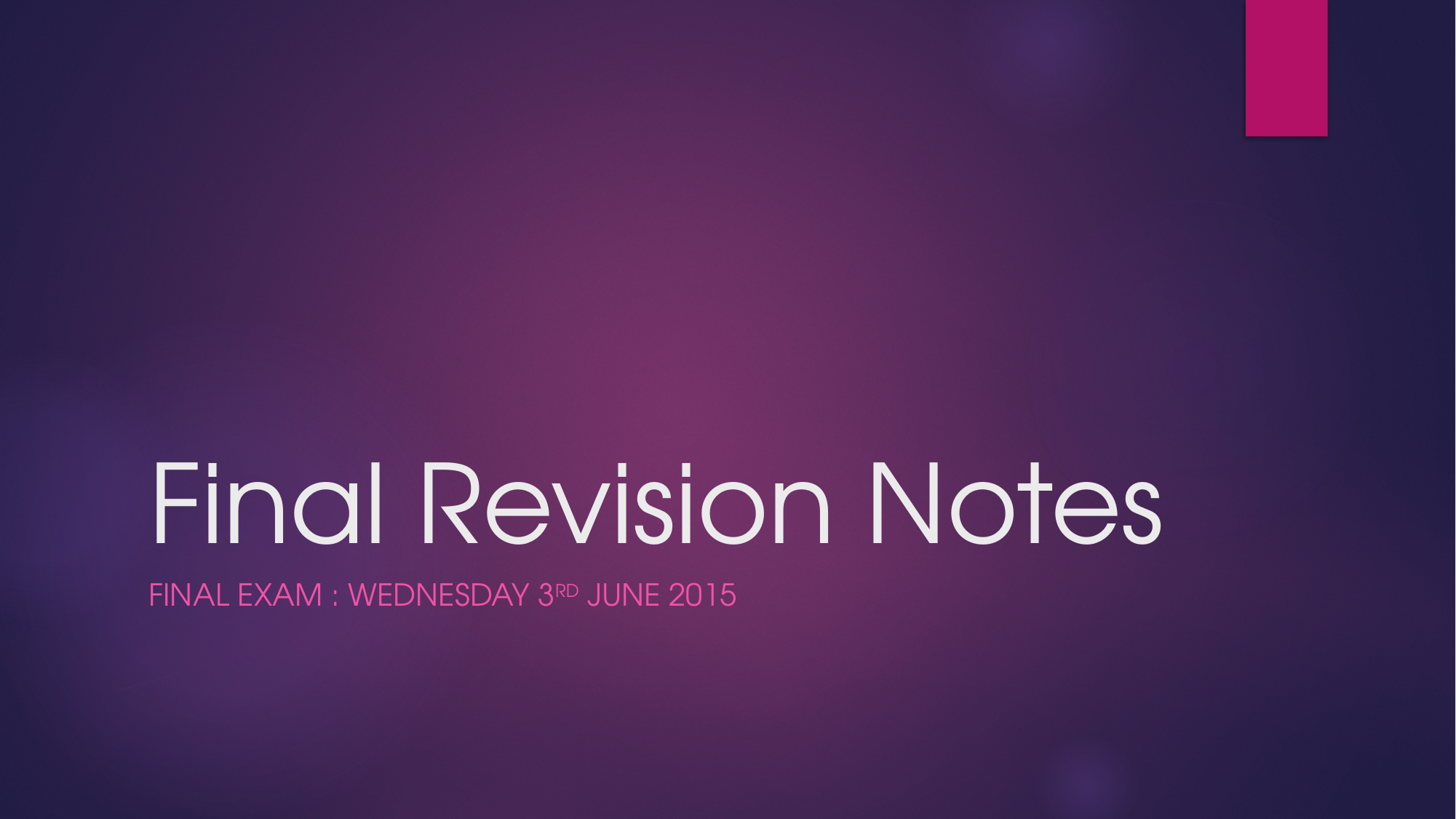

# Final Revision Notes
Final Exam : Wednesday 3rd June 2015